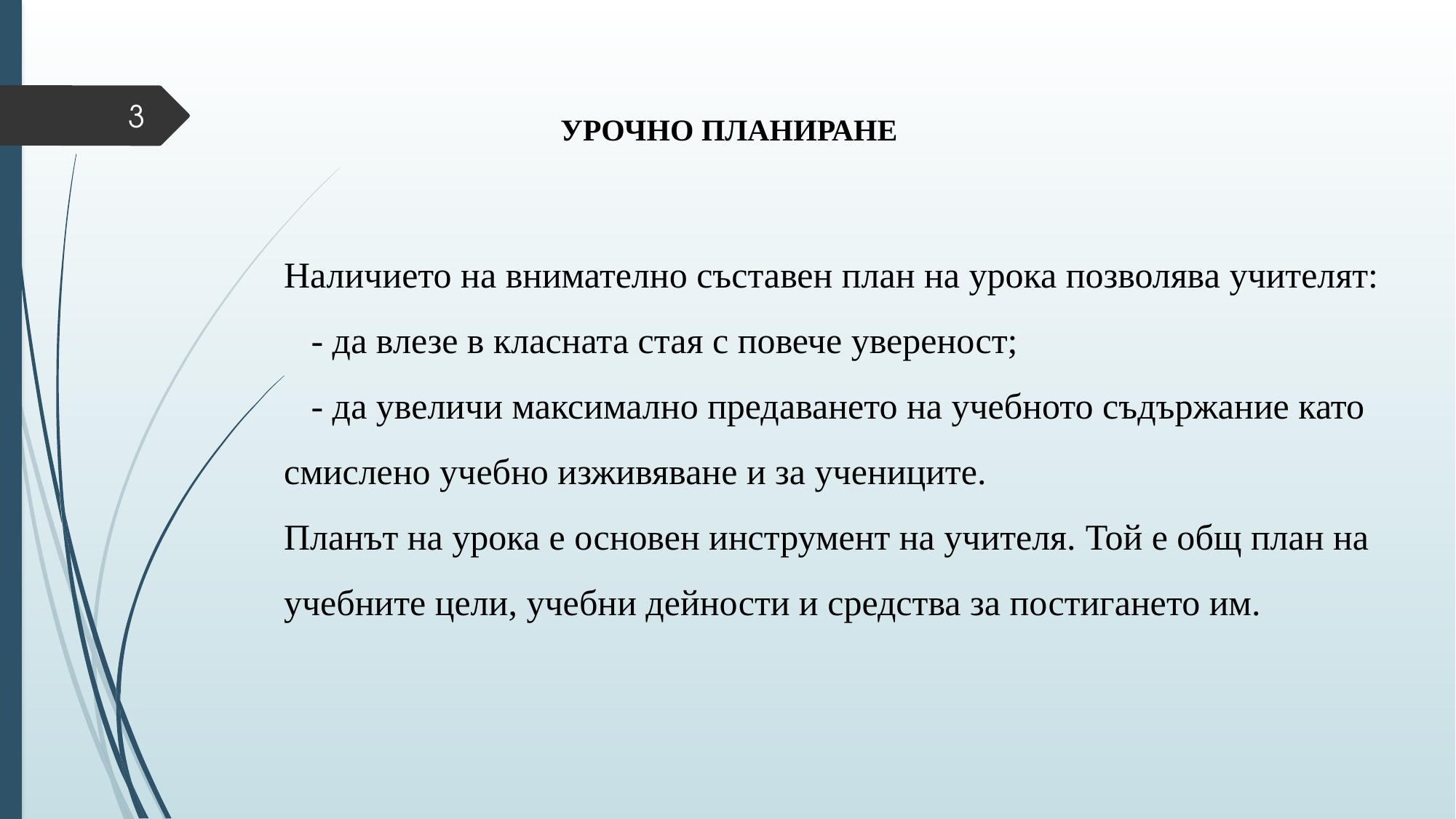

УРОЧНО ПЛАНИРАНЕ

3
# Наличието на внимателно съставен план на урока позволява учителят: - да влезе в класната стая с повече увереност; - да увеличи максимално предаването на учебното съдържание като смислено учебно изживяване и за учениците. Планът на урока е основен инструмент на учителя. Той е общ план на учебните цели, учебни дейности и средства за постигането им.